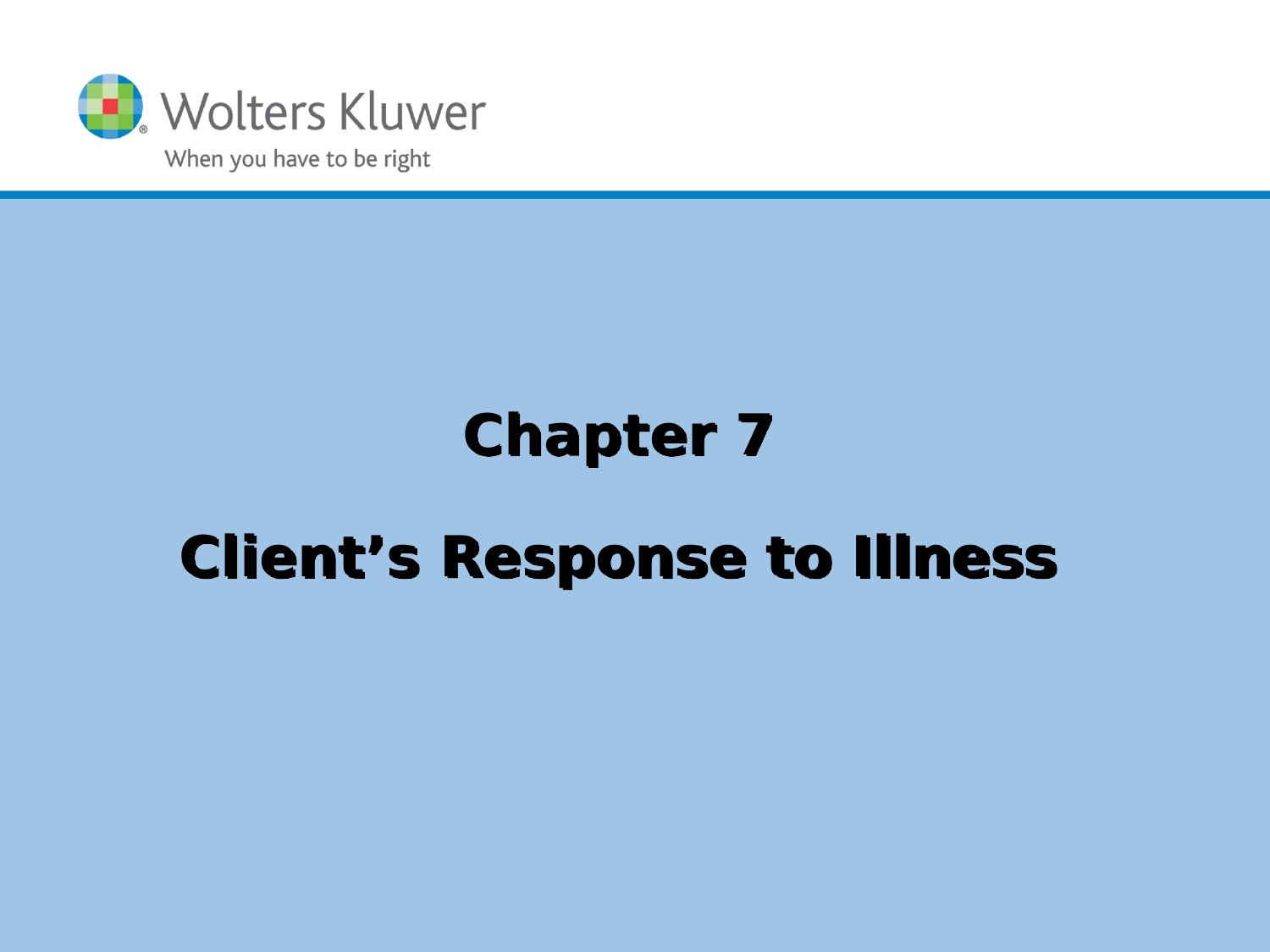

# Chapter 7 Client’s Response to Illness